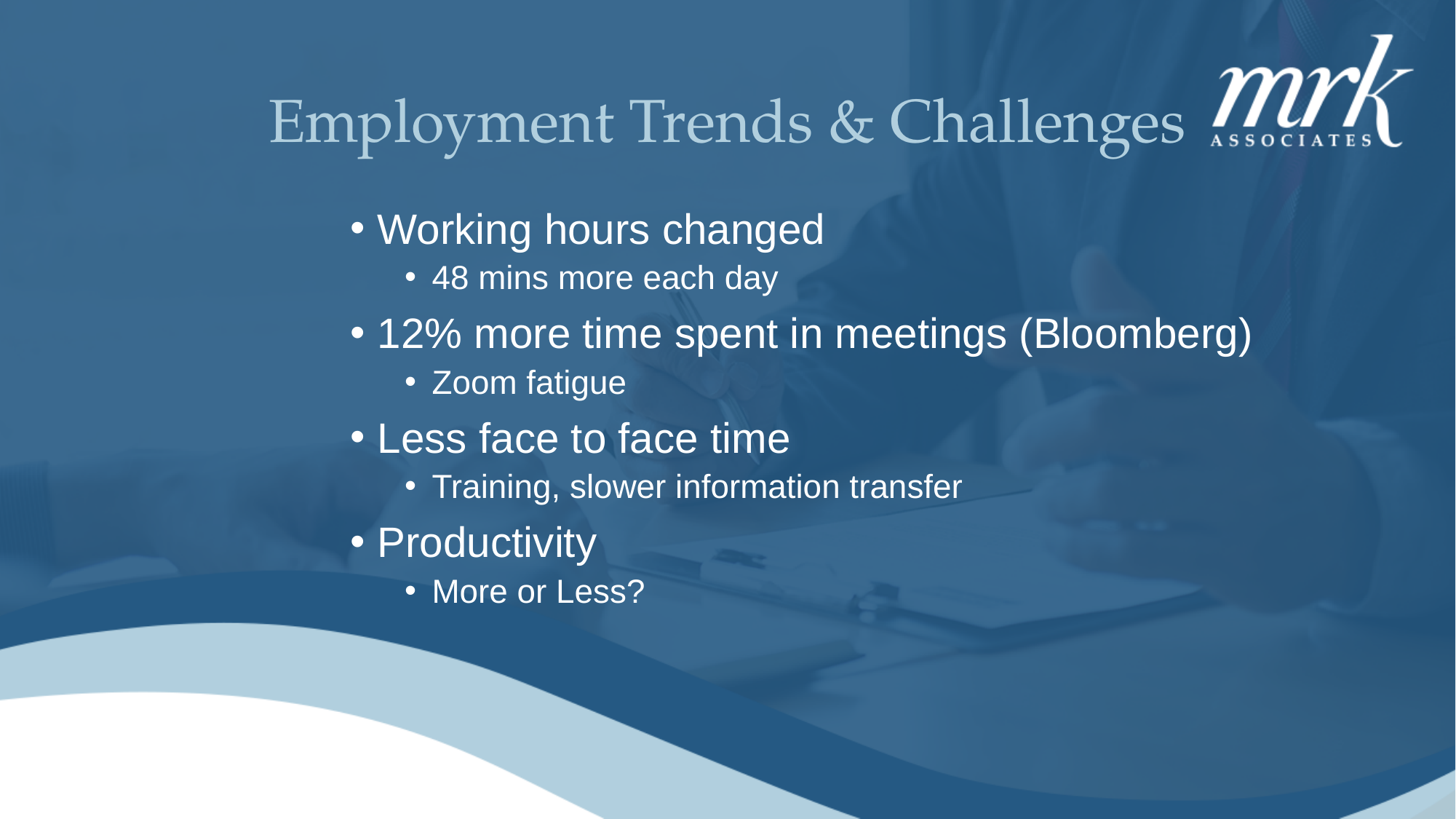

# Employment Trends & Challenges
Working hours changed
48 mins more each day
12% more time spent in meetings (Bloomberg)
Zoom fatigue
Less face to face time
Training, slower information transfer
Productivity
More or Less?